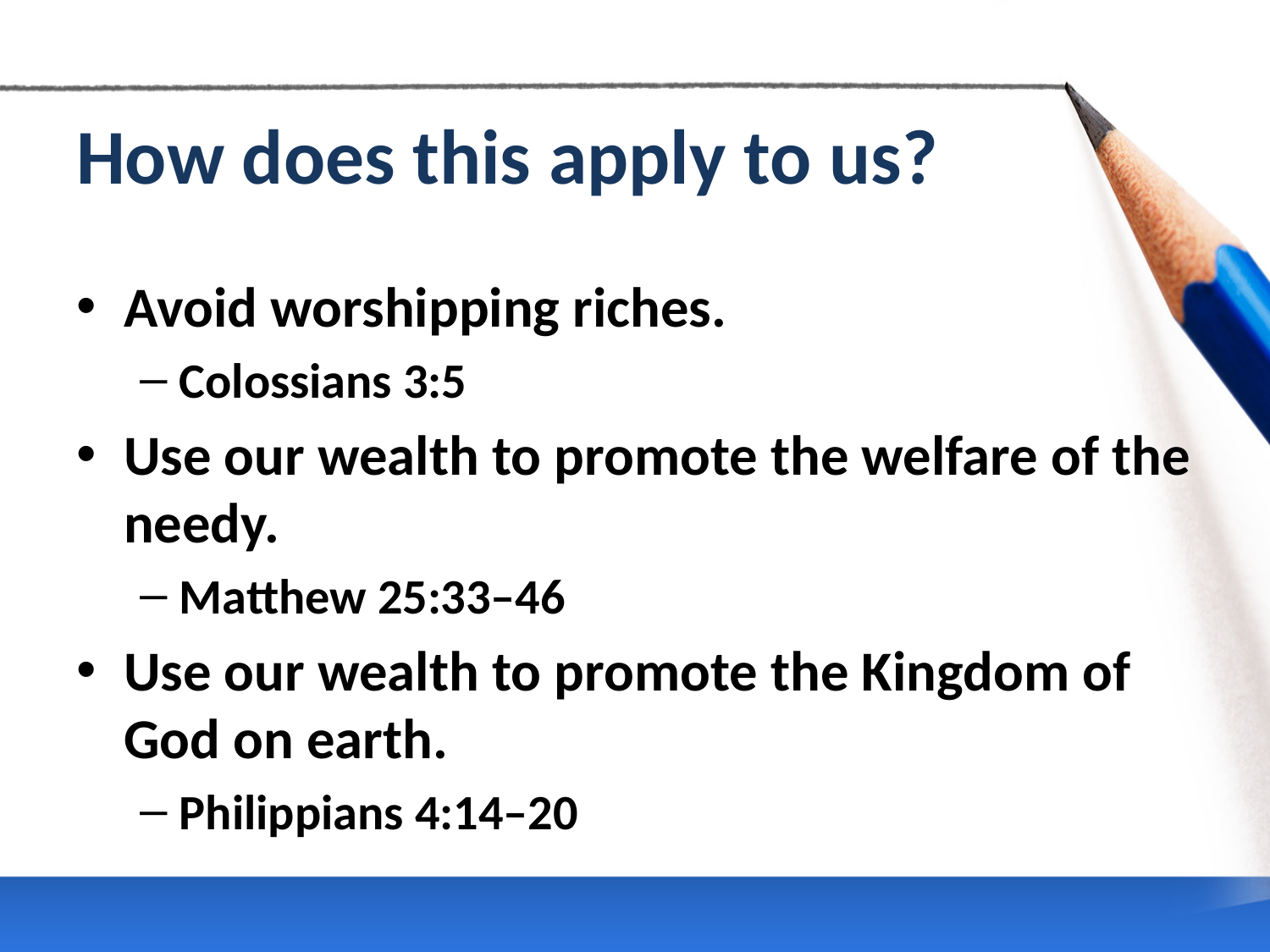

# How does this apply to us?
Avoid worshipping riches.
Colossians 3:5
Use our wealth to promote the welfare of the needy.
Matthew 25:33–46
Use our wealth to promote the Kingdom of God on earth.
Philippians 4:14–20